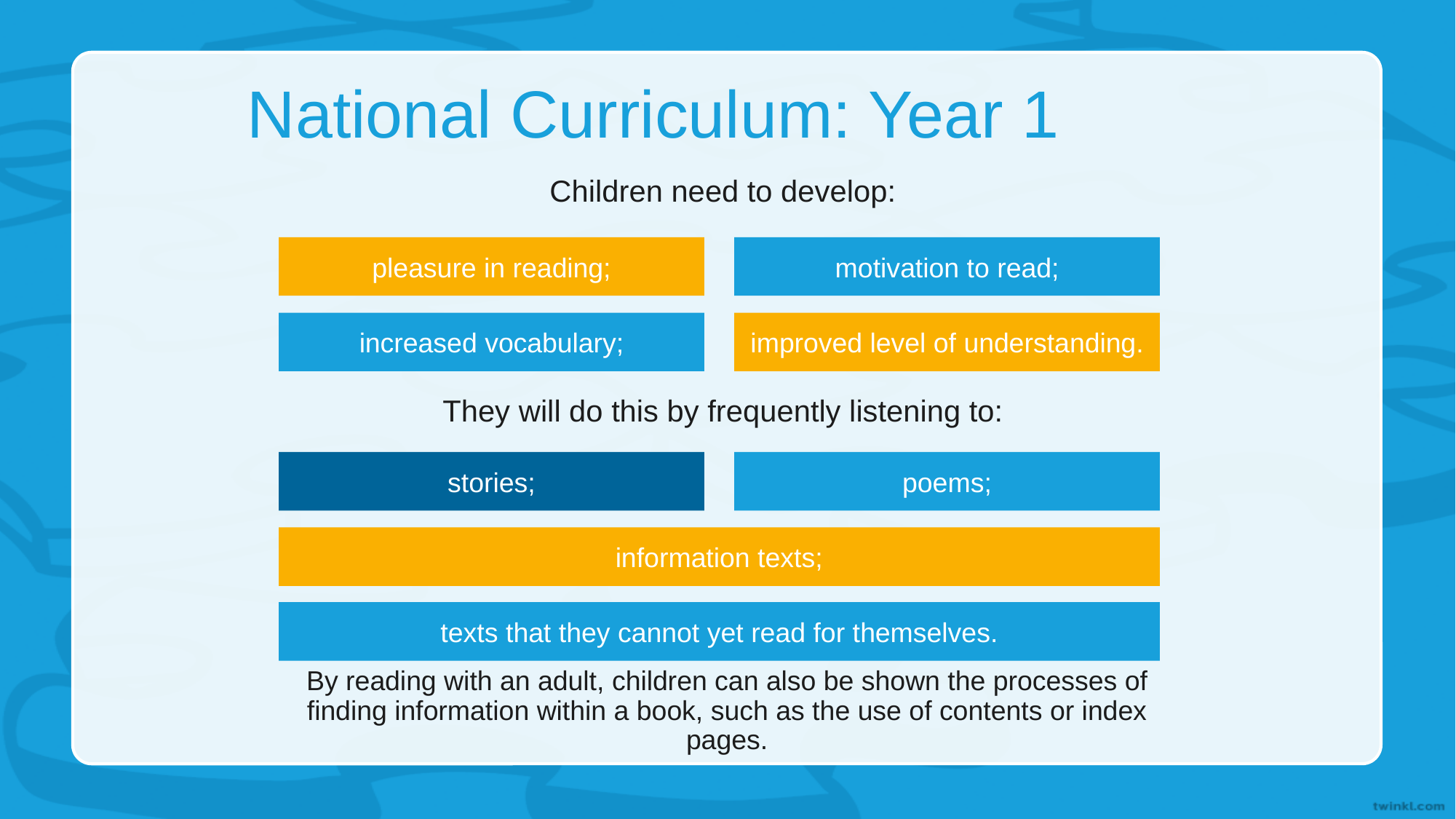

# National Curriculum: Year 1
Children need to develop:
pleasure in reading;
motivation to read;
improved level of understanding.
increased vocabulary;
They will do this by frequently listening to:
stories;
poems;
information texts;
texts that they cannot yet read for themselves.
By reading with an adult, children can also be shown the processes of finding information within a book, such as the use of contents or index pages.